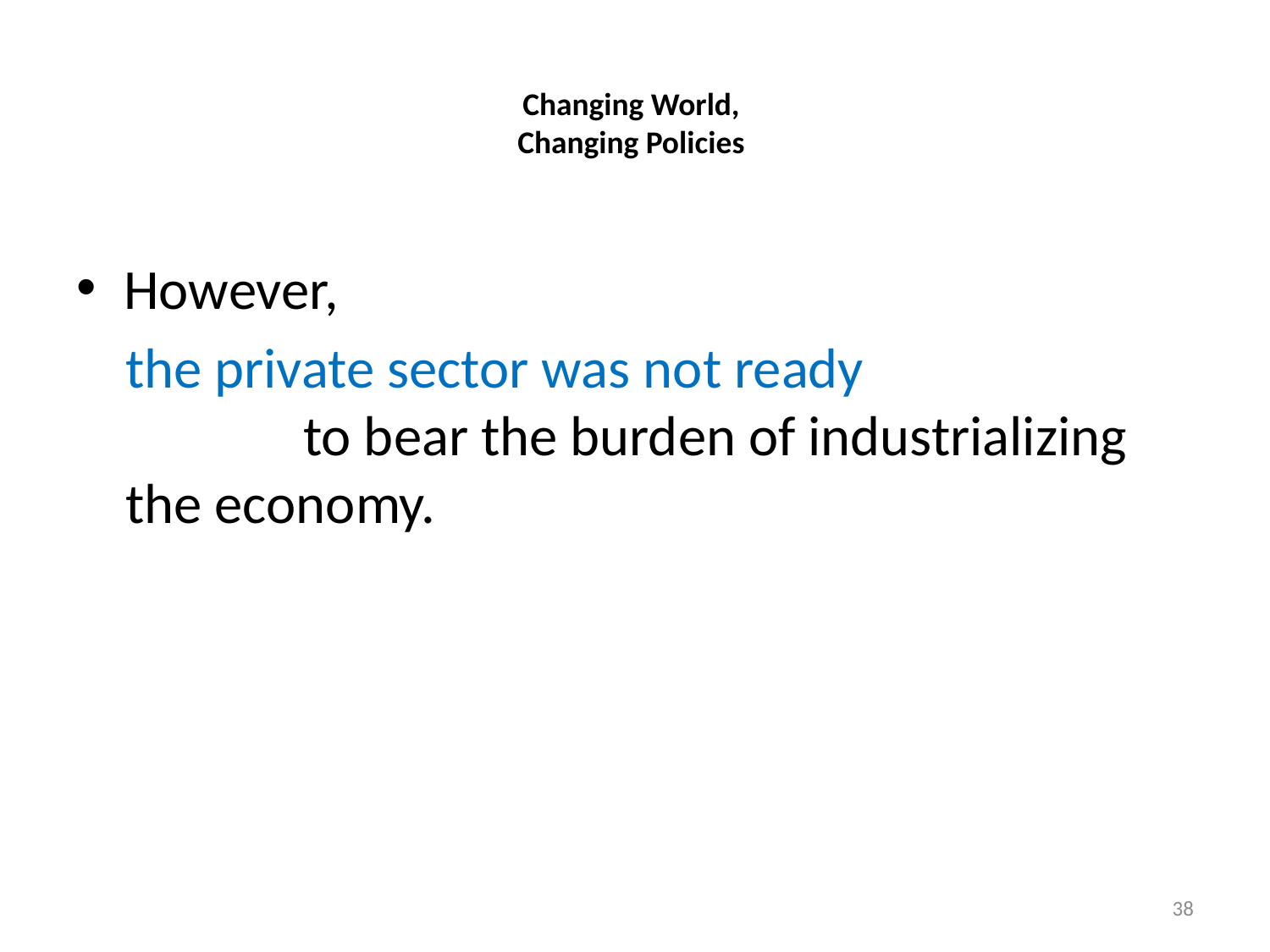

# Changing World, Changing Policies
However,
the private sector was not ready                                        to bear the burden of industrializing the economy.

38